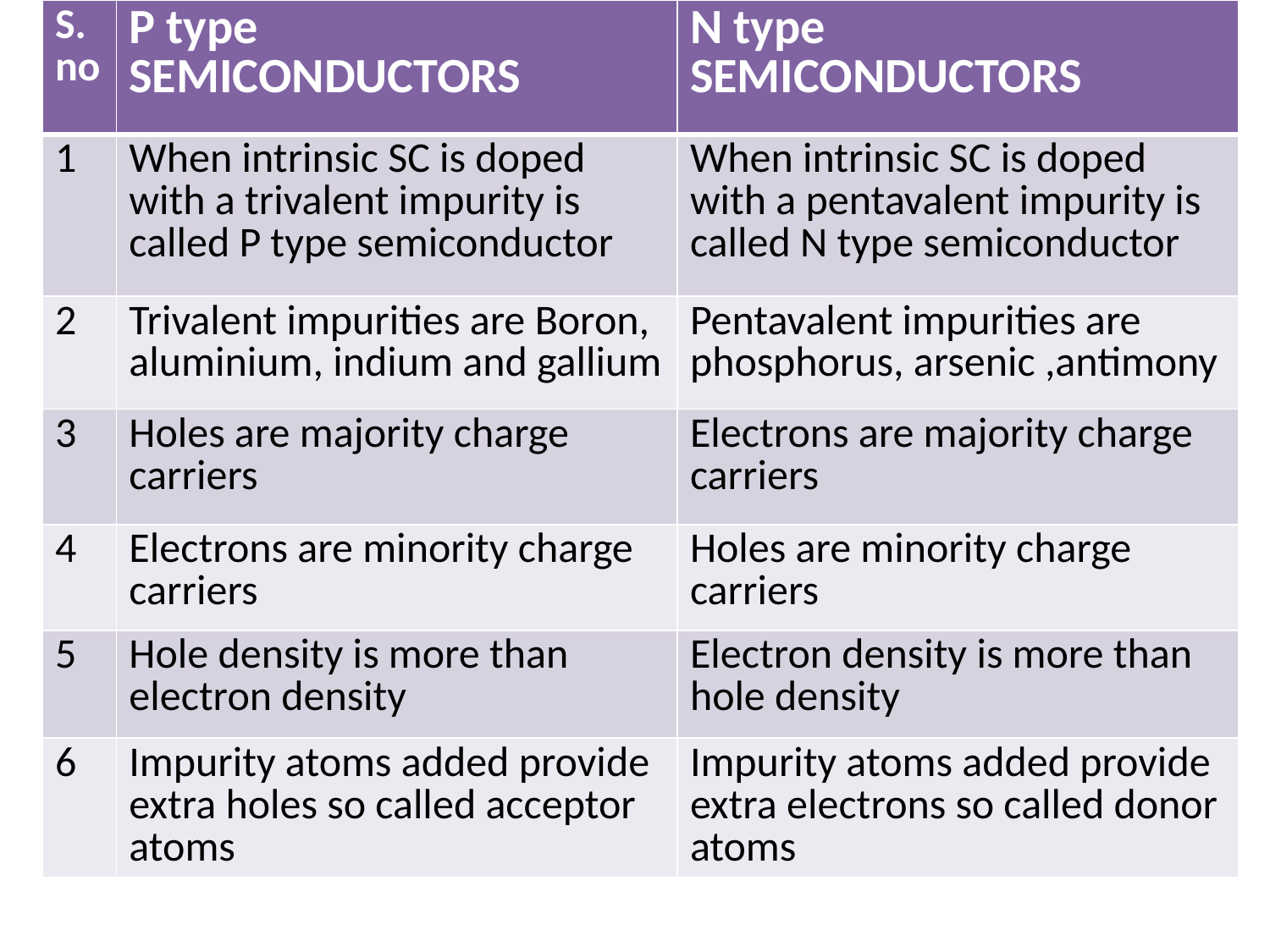

| S.no | P type SEMICONDUCTORS | N type SEMICONDUCTORS |
| --- | --- | --- |
| 1 | When intrinsic SC is doped with a trivalent impurity is called P type semiconductor | When intrinsic SC is doped with a pentavalent impurity is called N type semiconductor |
| 2 | Trivalent impurities are Boron, aluminium, indium and gallium | Pentavalent impurities are phosphorus, arsenic ,antimony |
| 3 | Holes are majority charge carriers | Electrons are majority charge carriers |
| 4 | Electrons are minority charge carriers | Holes are minority charge carriers |
| 5 | Hole density is more than electron density | Electron density is more than hole density |
| 6 | Impurity atoms added provide extra holes so called acceptor atoms | Impurity atoms added provide extra electrons so called donor atoms |